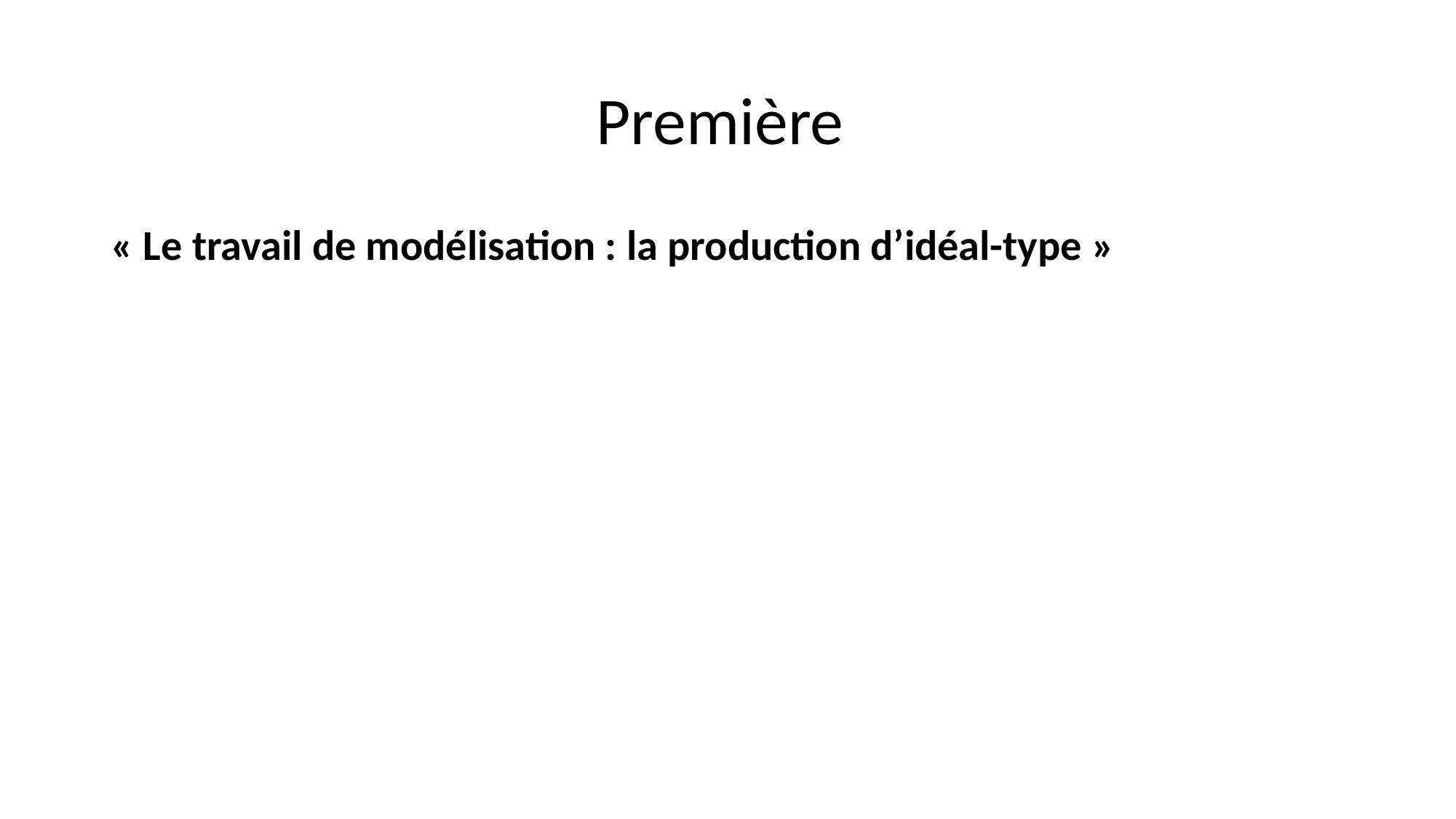

# Première
« Le travail de modélisation : la production d’idéal-type »